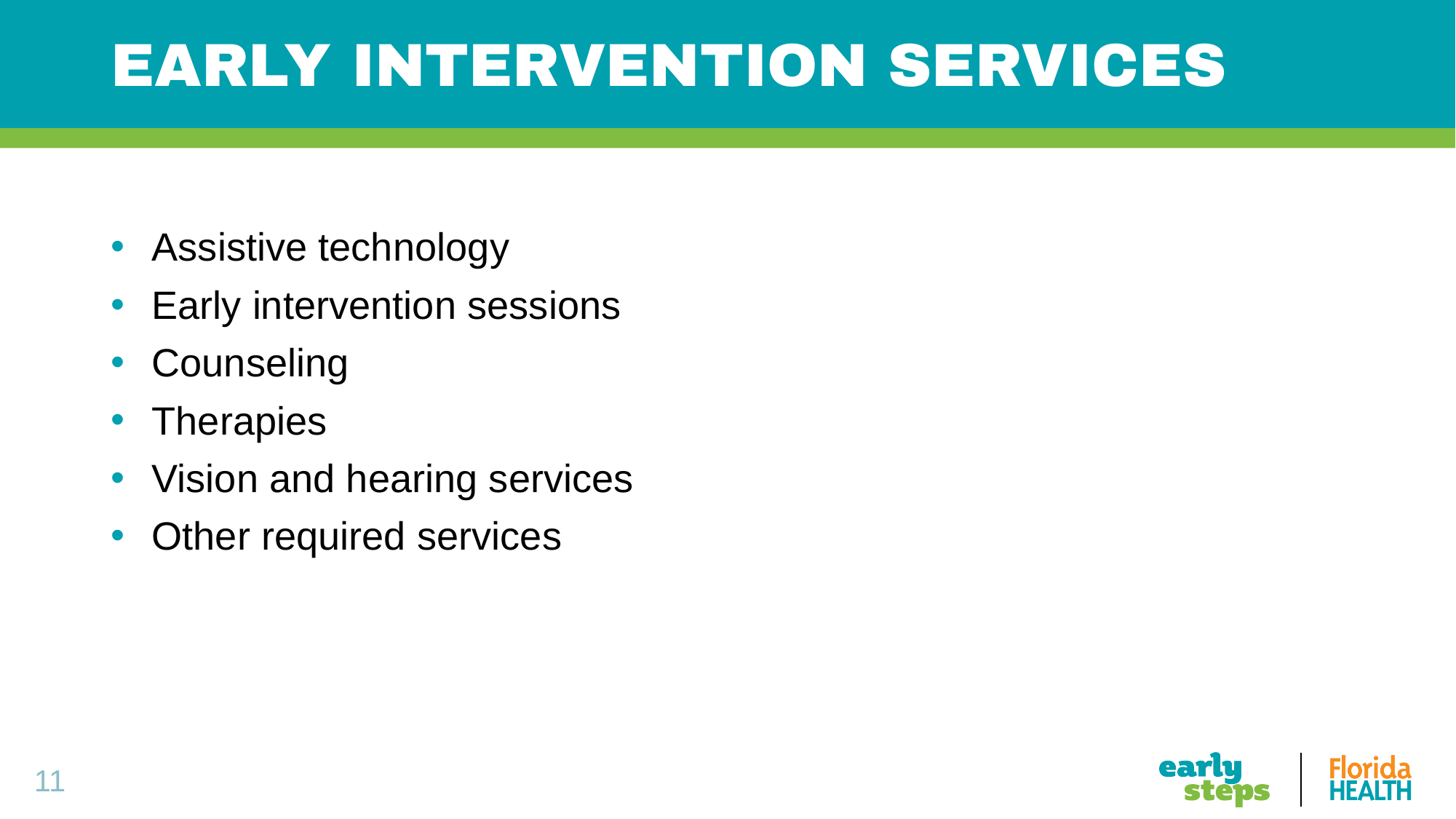

# Early Intervention Services

Assistive technology
Early intervention sessions
Counseling
Therapies
Vision and hearing services
Other required services

11